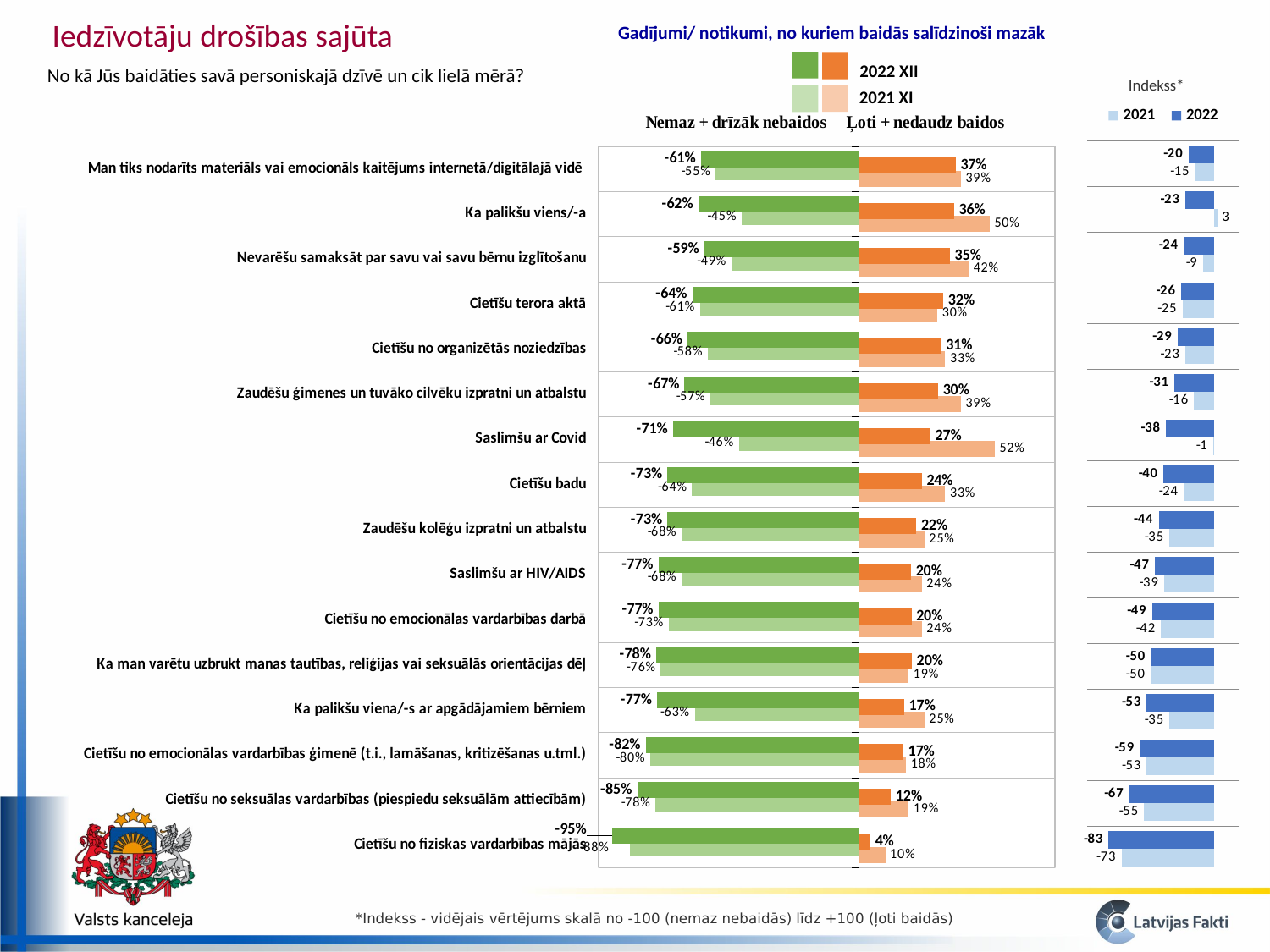

Iedzīvotāju drošības sajūta
Gadījumi/ notikumi, no kuriem baidās salīdzinoši mazāk

2022 XII
No kā Jūs baidāties savā personiskajā dzīvē un cik lielā mērā?
Indekss*

### Chart

| Category | 2021 XI |  | 2022 XII |  |
|---|---|---|---|---|
| Cietīšu no fiziskas vardarbības mājās | 0.1 | -0.88 | 0.04297246533773687 | -0.946662916691888 |
| Cietīšu no seksuālas vardarbības (piespiedu seksuālām attiecībām) | 0.19 | -0.78 | 0.12147234396278087 | -0.850620725589732 |
| Cietīšu no emocionālas vardarbības ģimenē (t.i., lamāšanas, kritizēšanas u.tml.) | 0.18 | -0.8 | 0.16974618041991135 | -0.817839862215734 |
| Ka palikšu viena/-s ar apgādājamiem bērniem | 0.25 | -0.63 | 0.17287590247684073 | -0.773815589160503 |
| Ka man varētu uzbrukt manas tautības, reliģijas vai seksuālās orientācijas dēļ | 0.19 | -0.76 | 0.20203362834749902 | -0.777646536687497 |
| Cietīšu no emocionālas vardarbības darbā | 0.24 | -0.73 | 0.20059609936838785 | -0.768411423403236 |
| Saslimšu ar HIV/AIDS | 0.24 | -0.68 | 0.19957496003125716 | -0.769271290385164 |
| Zaudēšu kolēģu izpratni un atbalstu | 0.25 | -0.68 | 0.21963787768117157 | -0.734578479602034 |
| Cietīšu badu | 0.33 | -0.64 | 0.24063204300026053 | -0.734895252575045 |
| Saslimšu ar Covid | 0.52 | -0.46 | 0.27285590428794226 | -0.71326723250048 |
| Zaudēšu ģimenes un tuvāko cilvēku izpratni un atbalstu | 0.39 | -0.57 | 0.3029857506156885 | -0.669331242518472 |
| Cietīšu no organizētās noziedzības | 0.33 | -0.58 | 0.3142856951845267 | -0.656635827808542 |
| Cietīšu terora aktā | 0.3 | -0.61 | 0.32325826184641193 | -0.63962264986228 |
| Nevarēšu samaksāt par savu vai savu bērnu izglītošanu | 0.42 | -0.49 | 0.34808317430639124 | -0.593627772960613 |
| Ka palikšu viens/-a | 0.5 | -0.45 | 0.3644972192780312 | -0.615396160135899 |
| Man tiks nodarīts materiāls vai emocionāls kaitējums internetā/digitālajā vidē  | 0.39 | -0.55 | 0.370226693219592 | -0.605837543903266 |
2021 XI

### Chart

| Category | 2022 | 2021 |
|---|---|---|
| Man tiks nodarīts materiāls vai emocionāls kaitējums internetā/digitālajā vidē  | -20.09225572735808 | -14.7 |
| Ka palikšu viens/-a | -22.57154948104305 | 2.6 |
| Nevarēšu samaksāt par savu vai savu bērnu izglītošanu | -23.765243769376283 | -8.6 |
| Cietīšu terora aktā | -25.952487408476856 | -24.8 |
| Cietīšu no organizētās noziedzības | -28.688347761087186 | -22.6 |
| Zaudēšu ģimenes un tuvāko cilvēku izpratni un atbalstu | -31.29575369103257 | -15.7 |
| Saslimšu ar Covid | -37.92218743726461 | -0.5 |
| Cietīšu badu | -39.84442559526796 | -23.9 |
| Zaudēšu kolēģu izpratni un atbalstu | -43.64154626831375 | -35.2 |
| Saslimšu ar HIV/AIDS | -46.7175915323822 | -39.3 |
| Cietīšu no emocionālas vardarbības darbā | -48.958942096517205 | -41.9 |
| Ka man varētu uzbrukt manas tautības, reliģijas vai seksuālās orientācijas dēļ | -49.73328501188777 | -49.9 |
| Ka palikšu viena/-s ar apgādājamiem bērniem | -53.16310960748035 | -35.1 |
| Cietīšu no emocionālas vardarbības ģimenē (t.i., lamāšanas, kritizēšanas u.tml.) | -58.57399789723045 | -53.1 |
| Cietīšu no seksuālas vardarbības (piespiedu seksuālām attiecībām) | -67.01038051432197 | -55.2 |
| Cietīšu no fiziskas vardarbības mājās | -83.30008157047702 | -73.1 |
|  |
| --- |
| \*Indekss - vidējais vērtējums skalā no -100 (nemaz nebaidās) līdz +100 (ļoti baidās) |